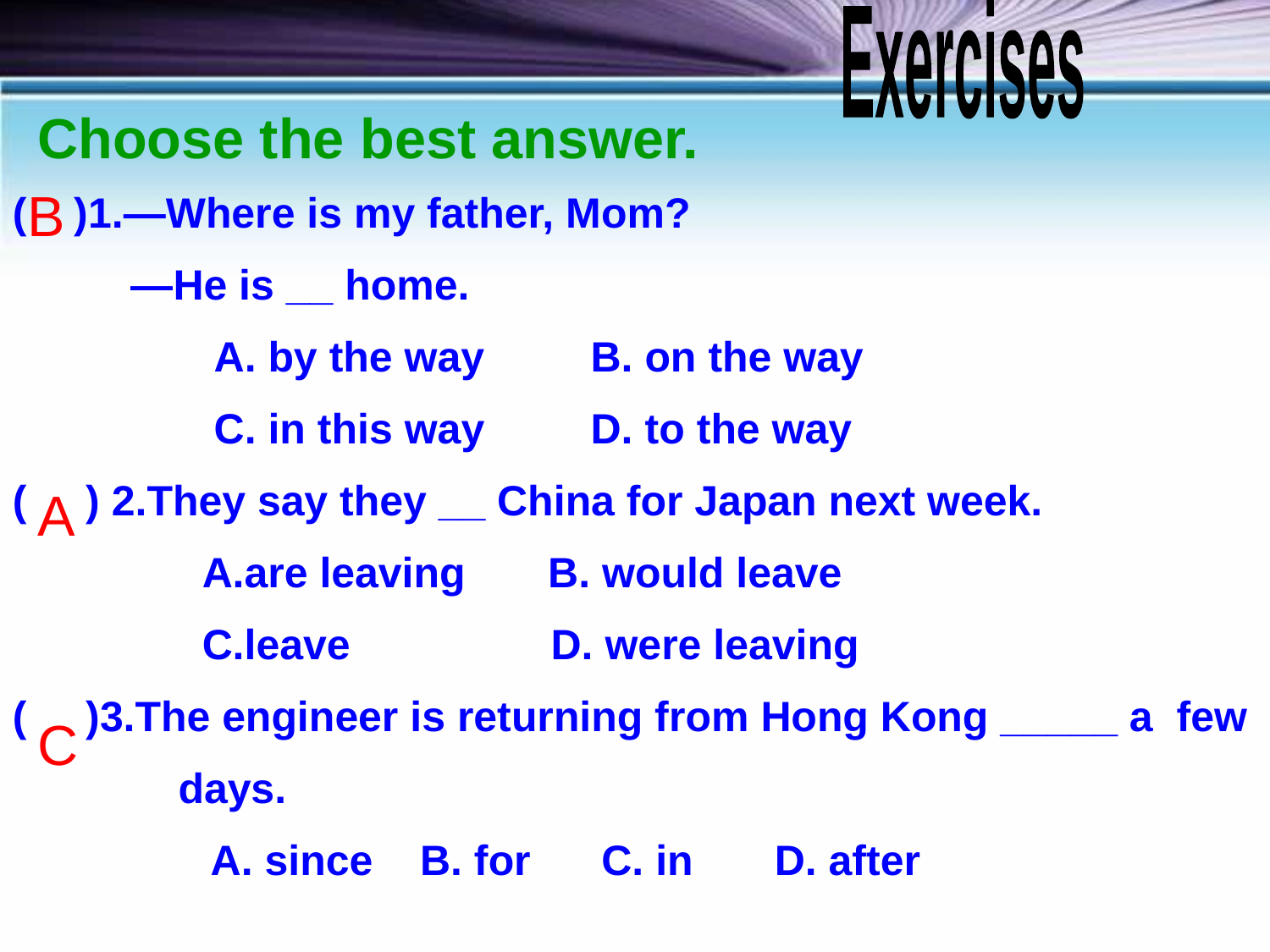

Exercises
Choose the best answer.
B
(    )1.—Where is my father, Mom?
          —He is __ home.
                 A. by the way         B. on the way
                 C. in this way         D. to the way
(     ) 2.They say they __ China for Japan next week.
                A.are leaving       B. would leave
                C.leave                 D. were leaving
(     )3.The engineer is returning from Hong Kong _____ a  few
              days.
	      A. since    B. for      C. in	D. after
A
C